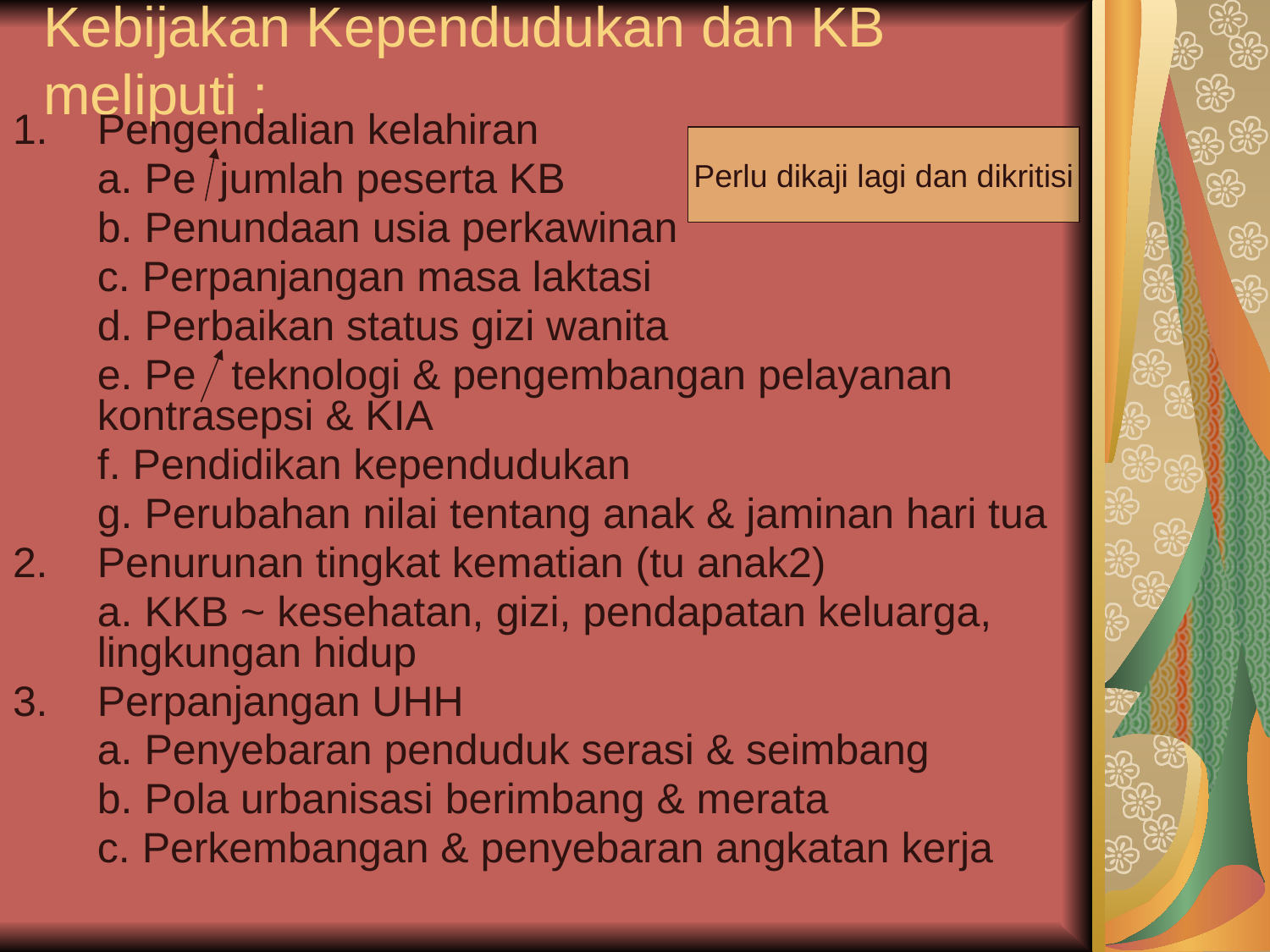

# Kebijakan Kependudukan dan KB meliputi :
Pengendalian kelahiran
	a. Pe  jumlah peserta KB
	b. Penundaan usia perkawinan
	c. Perpanjangan masa laktasi
	d. Perbaikan status gizi wanita
	e. Pe   teknologi & pengembangan pelayanan    kontrasepsi & KIA
	f. Pendidikan kependudukan
	g. Perubahan nilai tentang anak & jaminan hari tua
Penurunan tingkat kematian (tu anak2)
	a. KKB ~ kesehatan, gizi, pendapatan keluarga, lingkungan hidup
Perpanjangan UHH
	a. Penyebaran penduduk serasi & seimbang
	b. Pola urbanisasi berimbang & merata
	c. Perkembangan & penyebaran angkatan kerja

Perlu dikaji lagi dan dikritisi